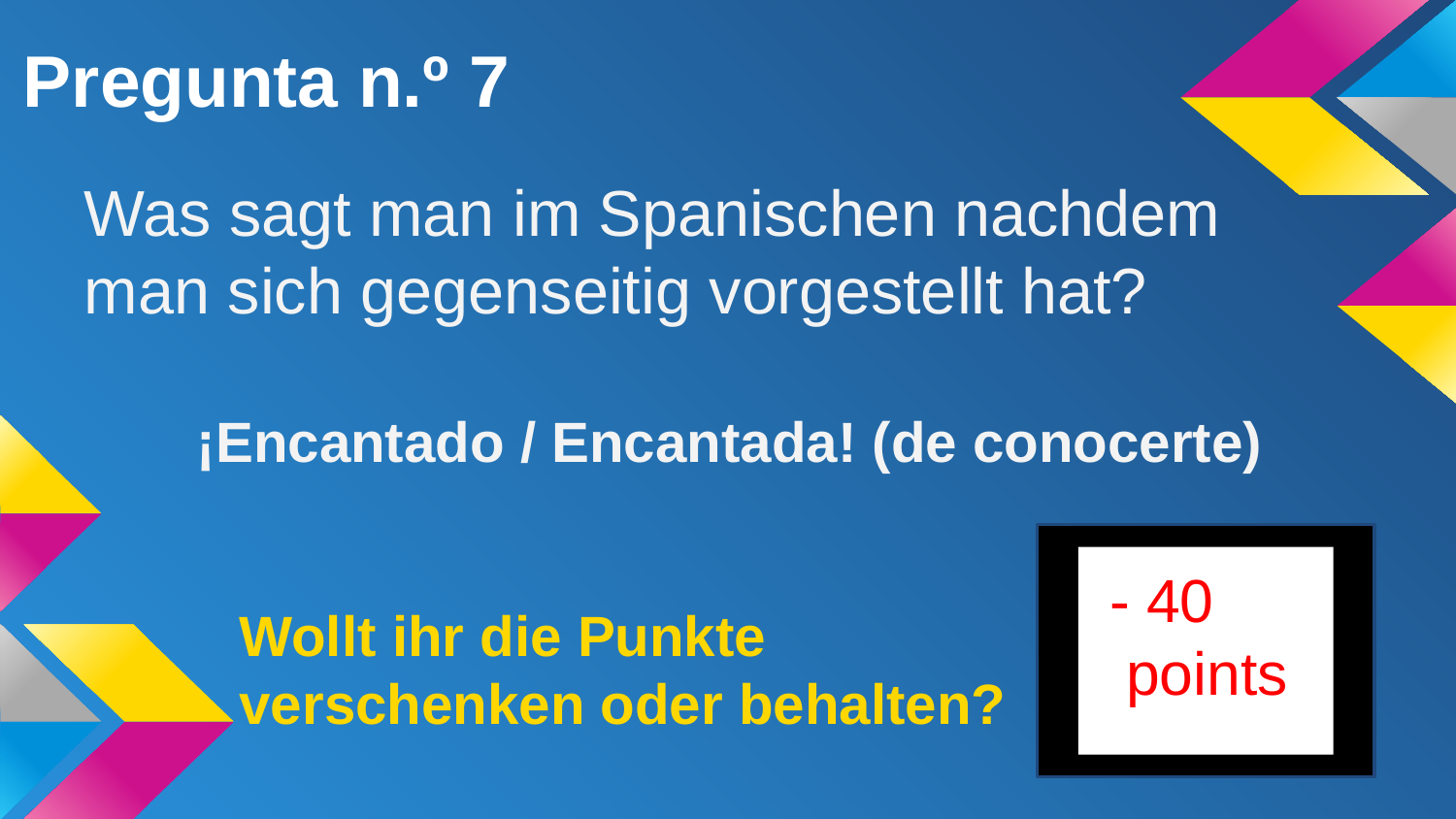

# Pregunta n.º 7
Was sagt man im Spanischen nachdem man sich gegenseitig vorgestellt hat?
¡Encantado / Encantada! (de conocerte)

 - 40
  points
Wollt ihr die Punkte verschenken oder behalten?